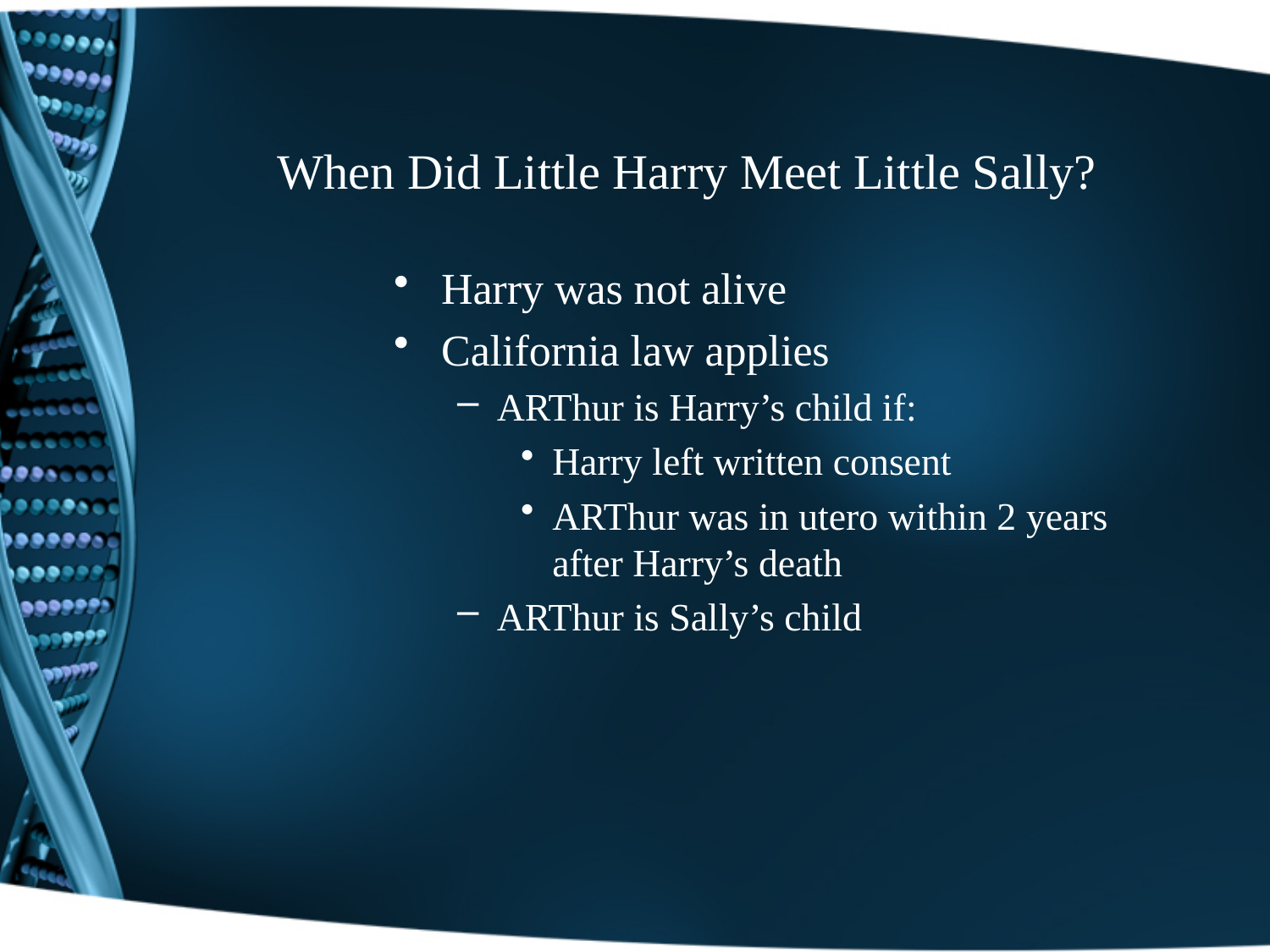

# When Did Little Harry Meet Little Sally?
Harry was not alive
California law applies
ARThur is Harry’s child if:
Harry left written consent
ARThur was in utero within 2 years after Harry’s death
ARThur is Sally’s child